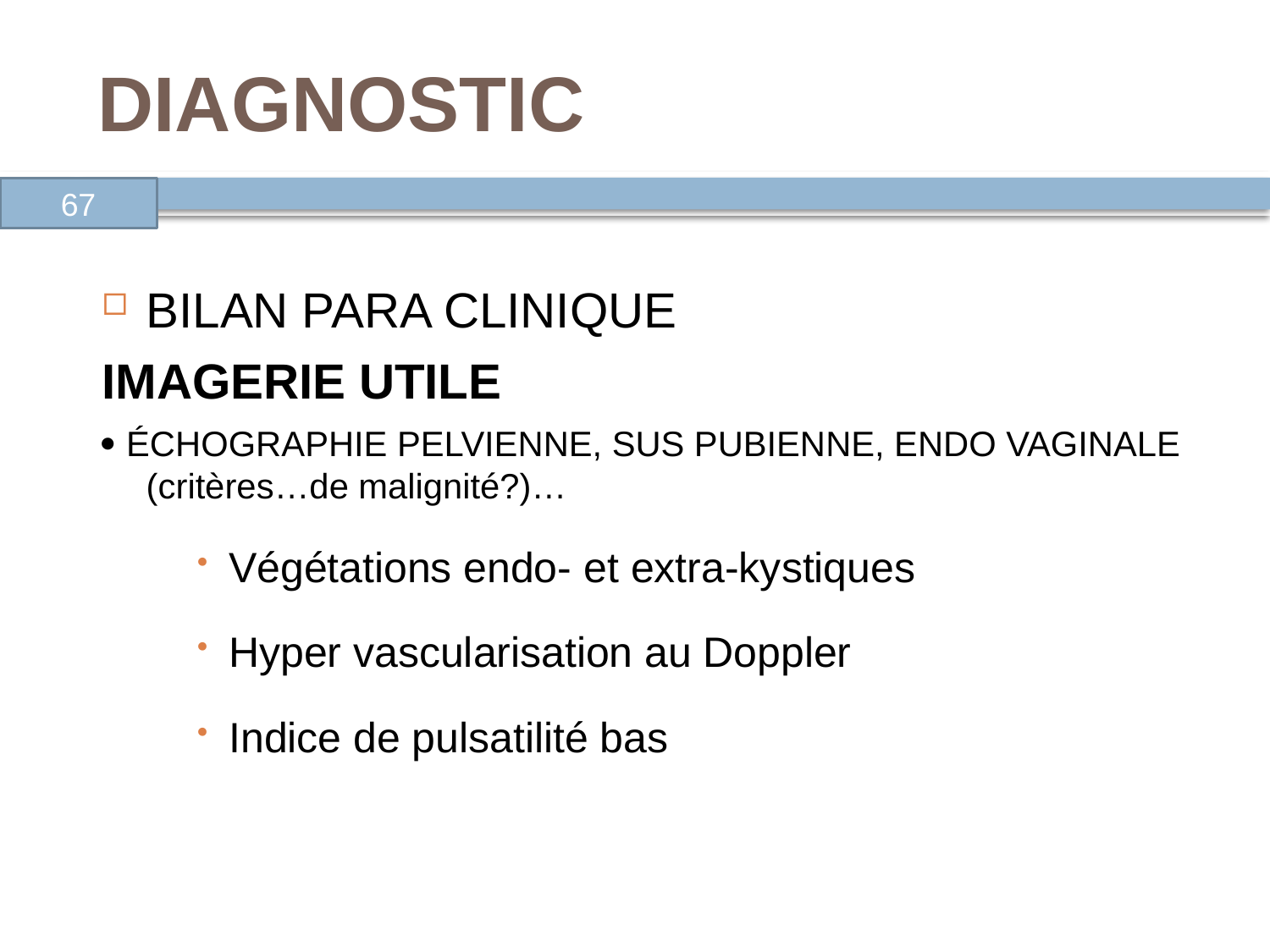

# DIAGNOSTIC
67

BILAN PARA CLINIQUE
IMAGERIE UTILE
• ÉCHOGRAPHIE PELVIENNE, SUS PUBIENNE, ENDO VAGINALE (critères…de malignité?)…
Végétations endo- et extra-kystiques
Hyper vascularisation au Doppler
Indice de pulsatilité bas